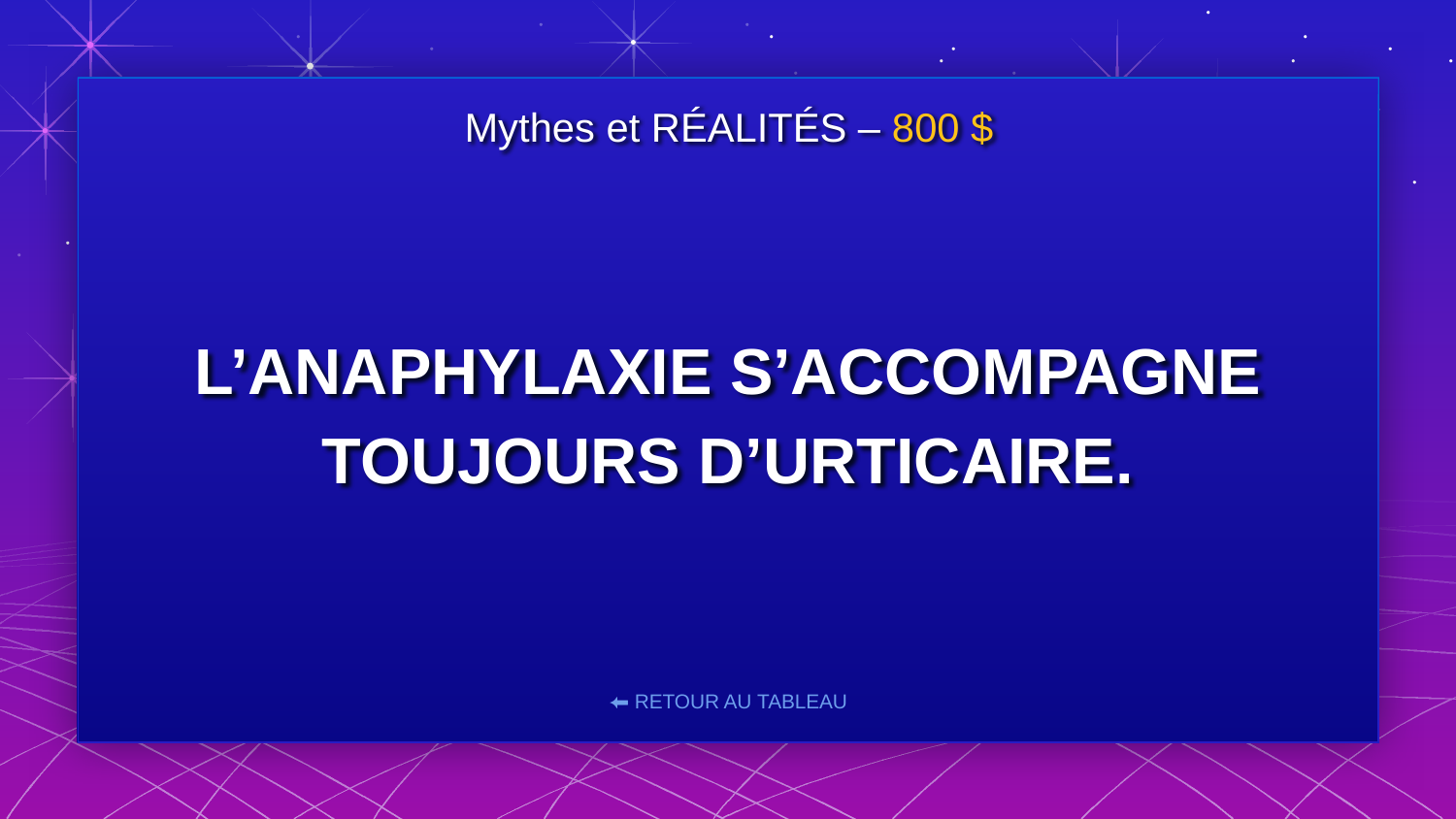

Mythes et RÉALITÉS – 800 $
# L’ANAPHYLAXIE S’ACCOMPAGNE TOUJOURS D’URTICAIRE.